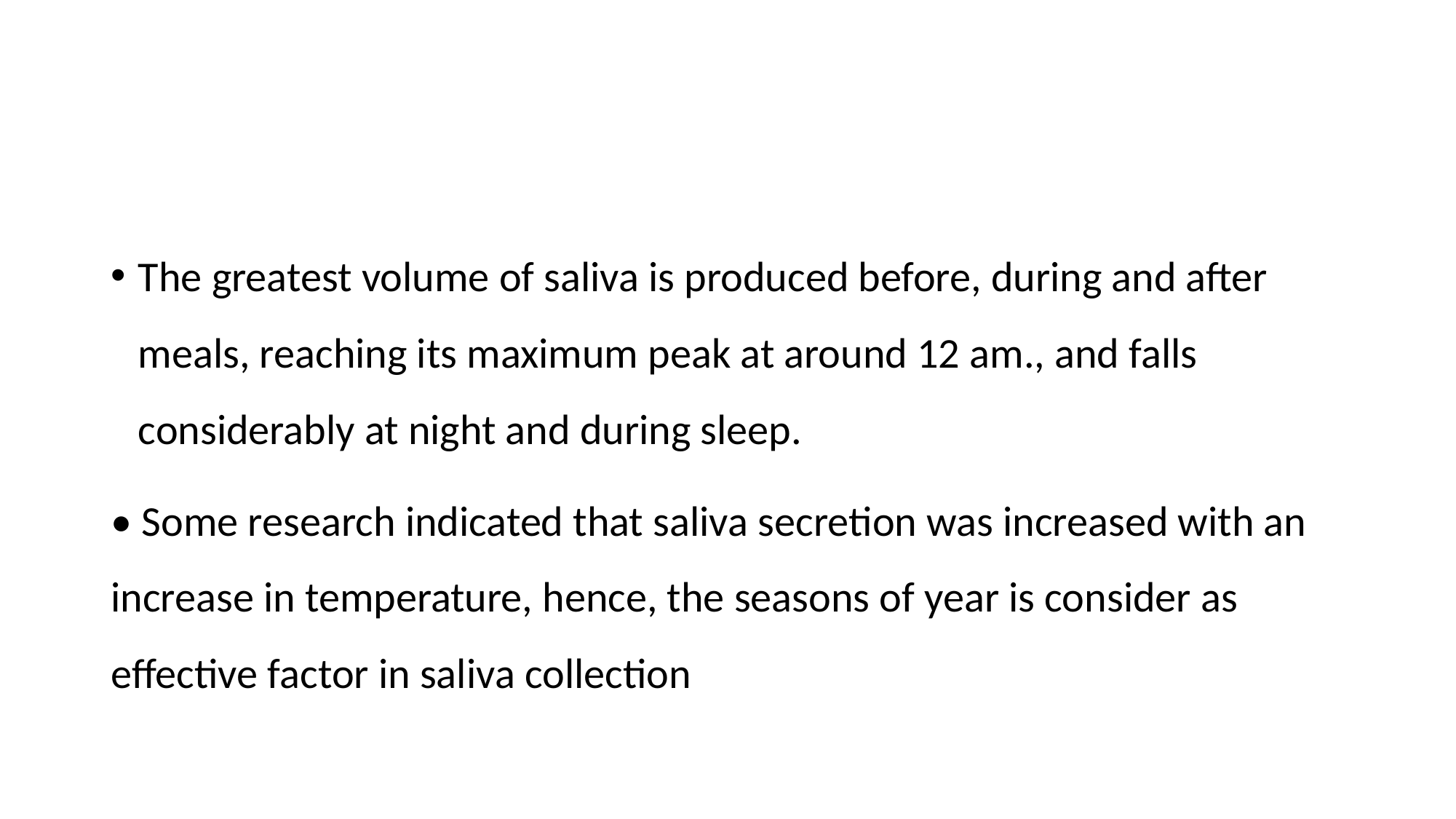

#
The greatest volume of saliva is produced before, during and after meals, reaching its maximum peak at around 12 am., and falls considerably at night and during sleep.
• Some research indicated that saliva secretion was increased with an increase in temperature, hence, the seasons of year is consider as effective factor in saliva collection